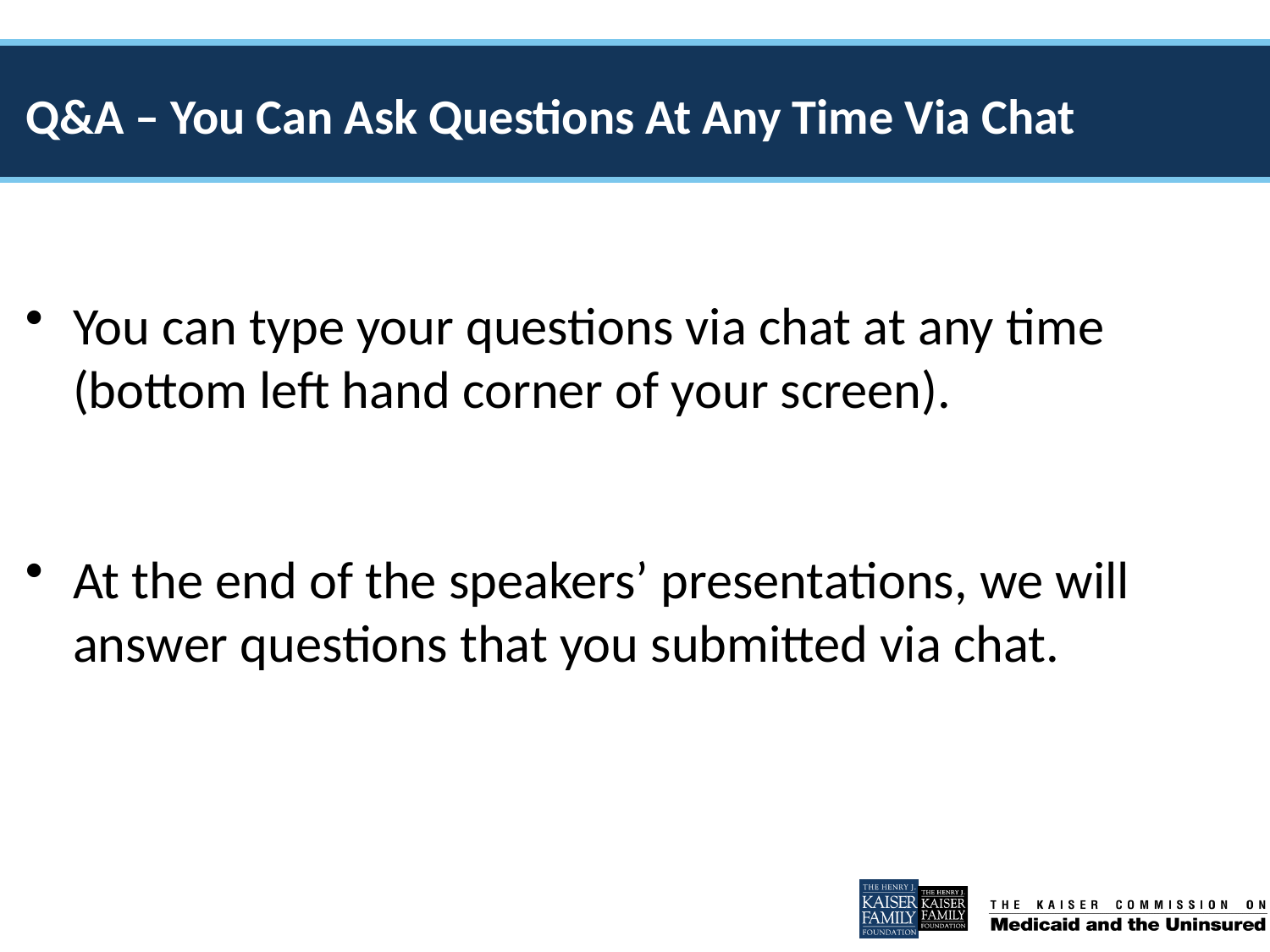

# Q&A – You Can Ask Questions At Any Time Via Chat

You can type your questions via chat at any time (bottom left hand corner of your screen).

At the end of the speakers’ presentations, we will answer questions that you submitted via chat.